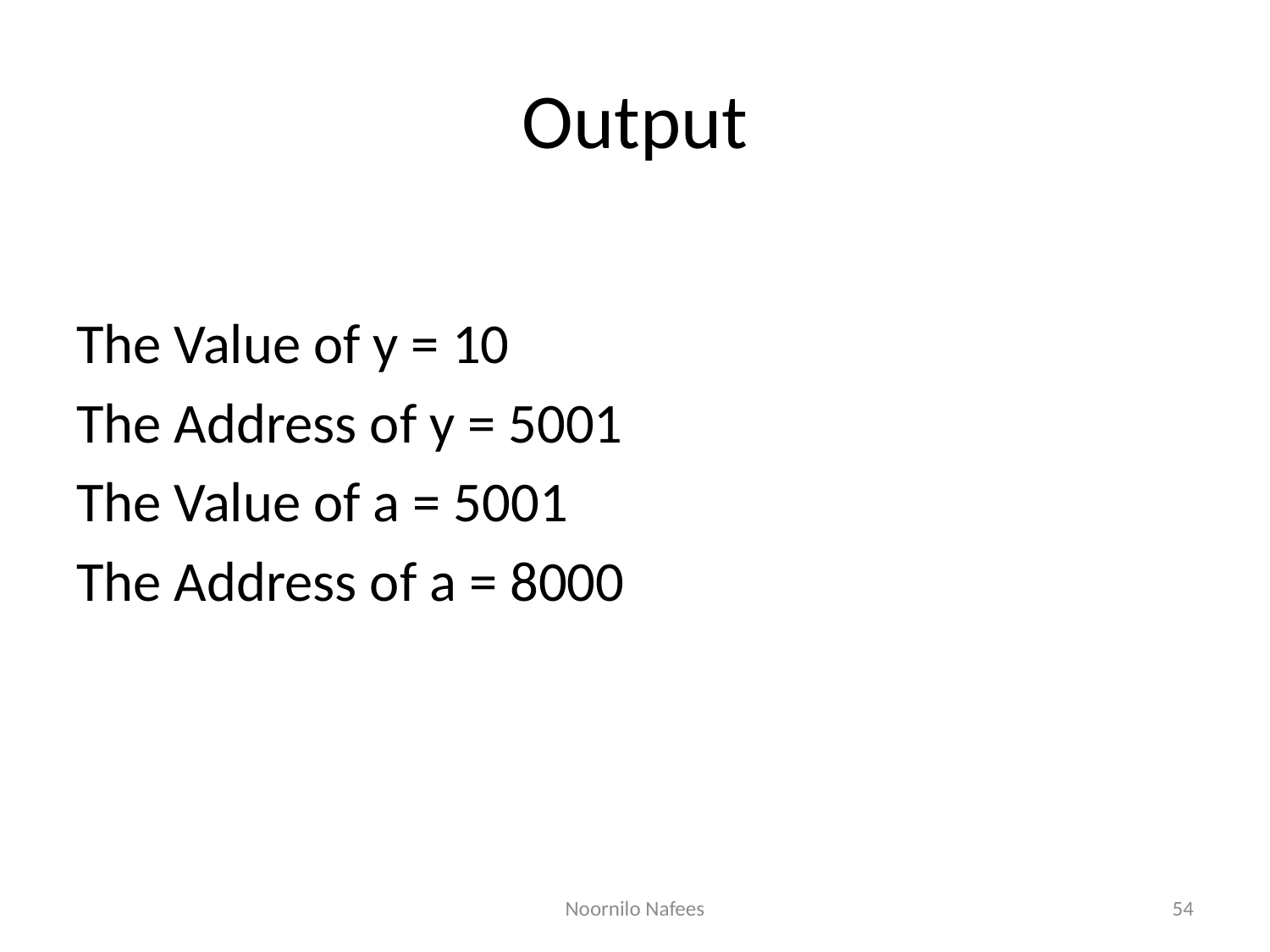

# Output

The Value of y = 10
The Address of y = 5001
The Value of a = 5001
The Address of a = 8000

Noornilo Nafees
54